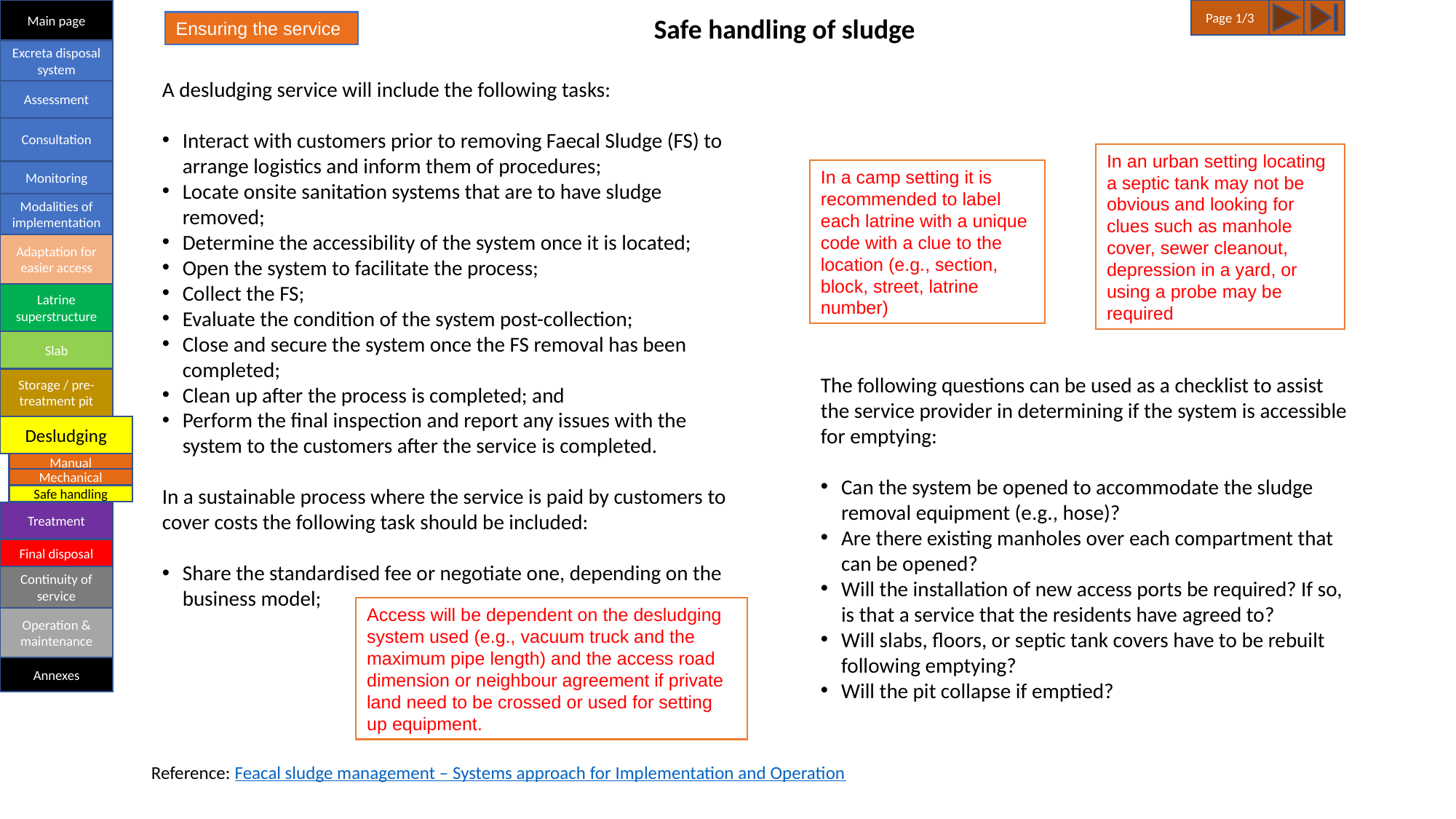

Main page
Page 1/3

Safe handling of sludge
Ensuring the service
Excreta disposal system
A desludging service will include the following tasks:

Interact with customers prior to removing Faecal Sludge (FS) to arrange logistics and inform them of procedures;
Locate onsite sanitation systems that are to have sludge removed;
Determine the accessibility of the system once it is located;
Open the system to facilitate the process;
Collect the FS;
Evaluate the condition of the system post-collection;
Close and secure the system once the FS removal has been completed;
Clean up after the process is completed; and
Perform the final inspection and report any issues with the system to the customers after the service is completed.

In a sustainable process where the service is paid by customers to cover costs the following task should be included:

Share the standardised fee or negotiate one, depending on the business model;

Assessment
Consultation
In an urban setting locating a septic tank may not be obvious and looking for clues such as manhole cover, sewer cleanout, depression in a yard, or using a probe may be required
In a camp setting it is recommended to label each latrine with a unique code with a clue to the location (e.g., section, block, street, latrine number)
Monitoring
Modalities of implementation
Adaptation for easier access
Latrine superstructure
Slab
The following questions can be used as a checklist to assist the service provider in determining if the system is accessible for emptying:

Can the system be opened to accommodate the sludge removal equipment (e.g., hose)?
Are there existing manholes over each compartment that can be opened?
Will the installation of new access ports be required? If so, is that a service that the residents have agreed to?
Will slabs, floors, or septic tank covers have to be rebuilt following emptying?
Will the pit collapse if emptied?
Storage / pre-treatment pit
Desludging
Manual
Mechanical
Safe handling
Treatment
Final disposal
Continuity of service
Access will be dependent on the desludging system used (e.g., vacuum truck and the maximum pipe length) and the access road dimension or neighbour agreement if private land need to be crossed or used for setting up equipment.
Operation & maintenance
Annexes
Reference: Feacal sludge management – Systems approach for Implementation and Operation